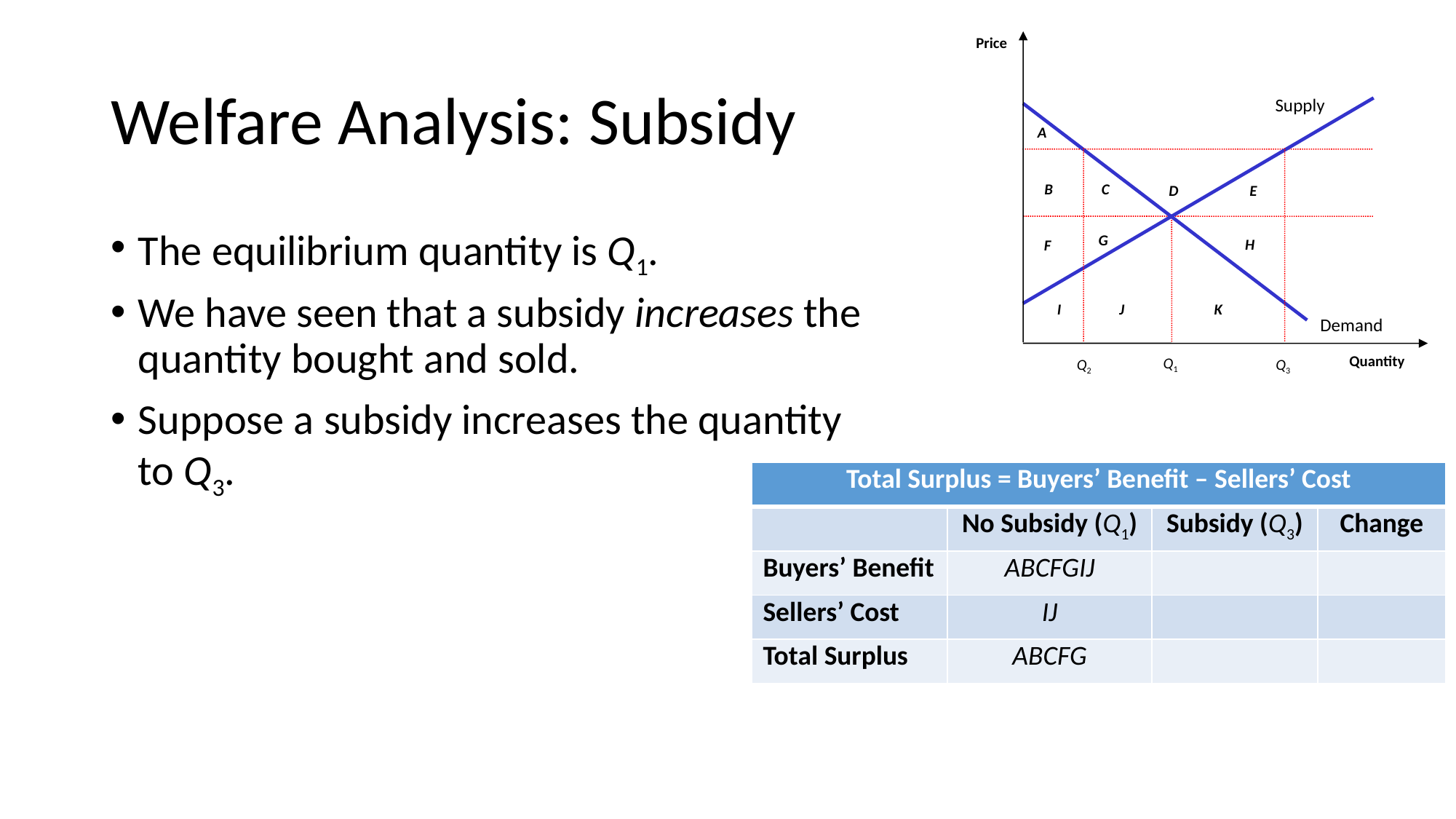

Price

Supply

A

D
E
B
C

G
H
F
K
J
I

Demand

Quantity

Q1
Q2
Q3
# Welfare Analysis: Subsidy
The equilibrium quantity is Q1.
We have seen that a subsidy increases the quantity bought and sold.
Suppose a subsidy increases the quantity to Q3.
| Total Surplus = Buyers’ Benefit – Sellers’ Cost |  |  |  |
| --- | --- | --- | --- |
|  | No Subsidy (Q1) | Subsidy (Q3) | Change |
| Buyers’ Benefit | ABCFGIJ |  |  |
| Sellers’ Cost | IJ |  |  |
| Total Surplus | ABCFG |  |  |